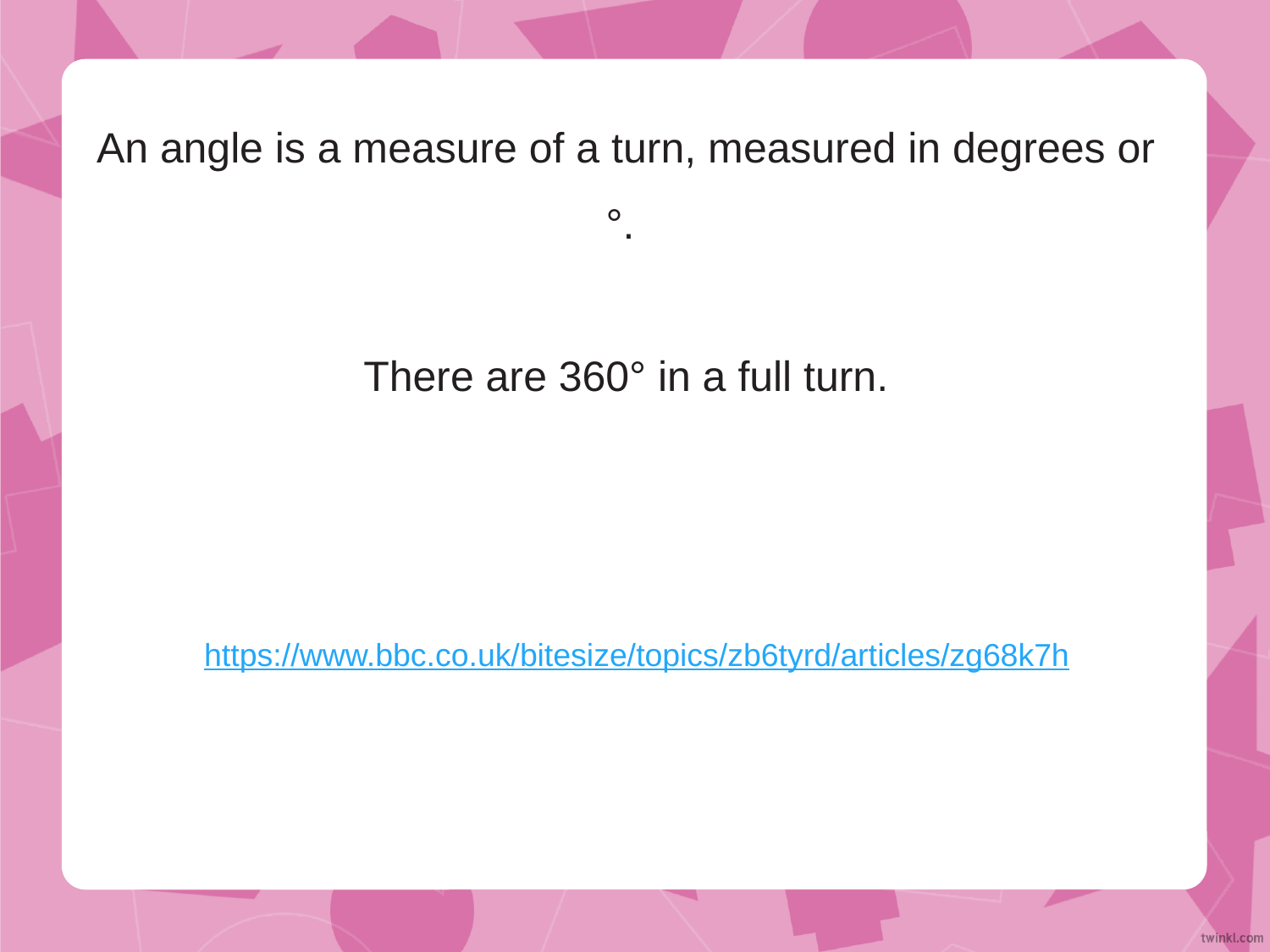

An angle is a measure of a turn, measured in degrees or °.

There are 360° in a full turn.
https://www.bbc.co.uk/bitesize/topics/zb6tyrd/articles/zg68k7h